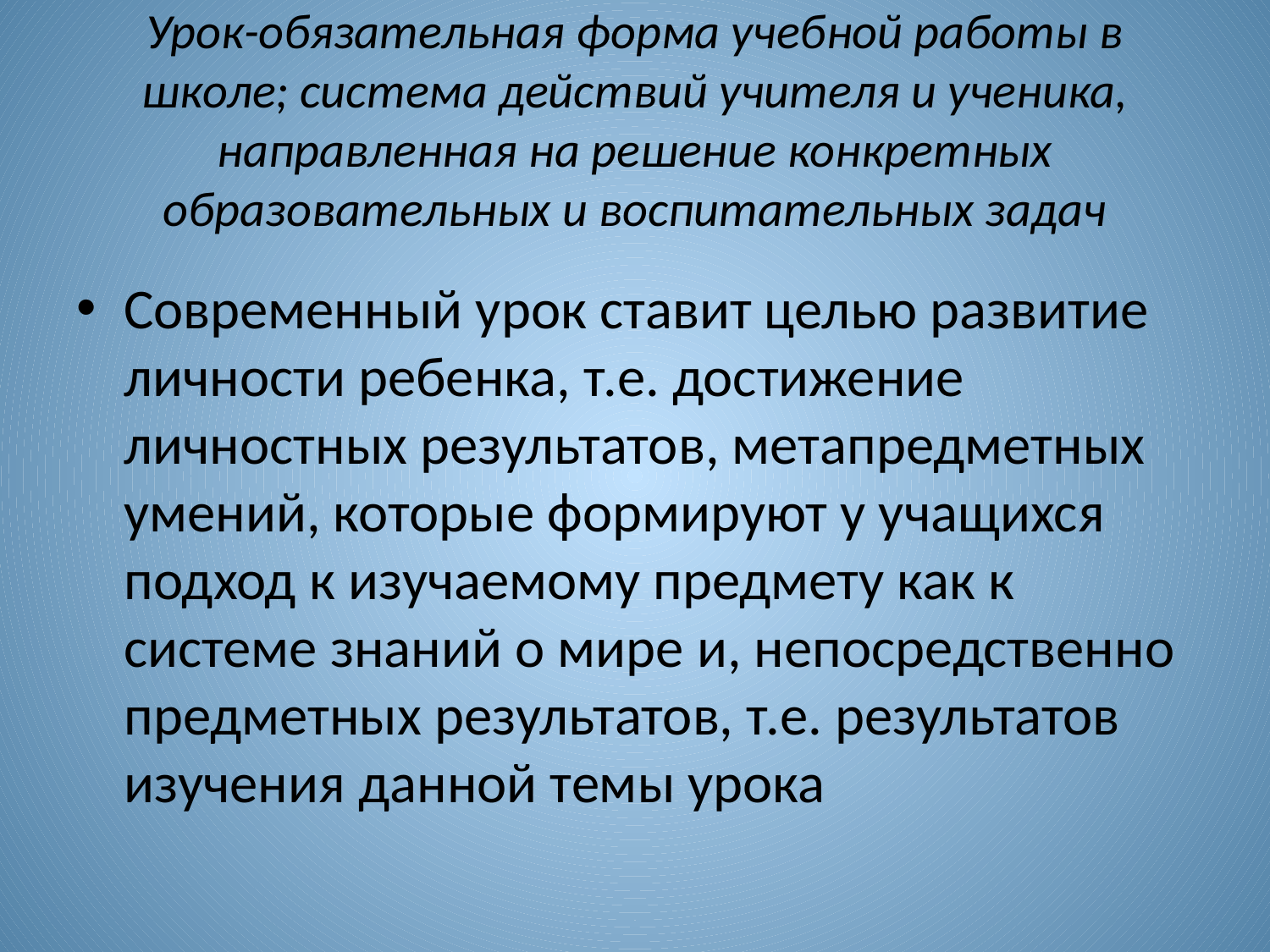

# Урок-обязательная форма учебной работы в школе; система действий учителя и ученика, направленная на решение конкретных образовательных и воспитательных задач
Современный урок ставит целью развитие личности ребенка, т.е. достижение личностных результатов, метапредметных умений, которые формируют у учащихся подход к изучаемому предмету как к системе знаний о мире и, непосредственно предметных результатов, т.е. результатов изучения данной темы урока